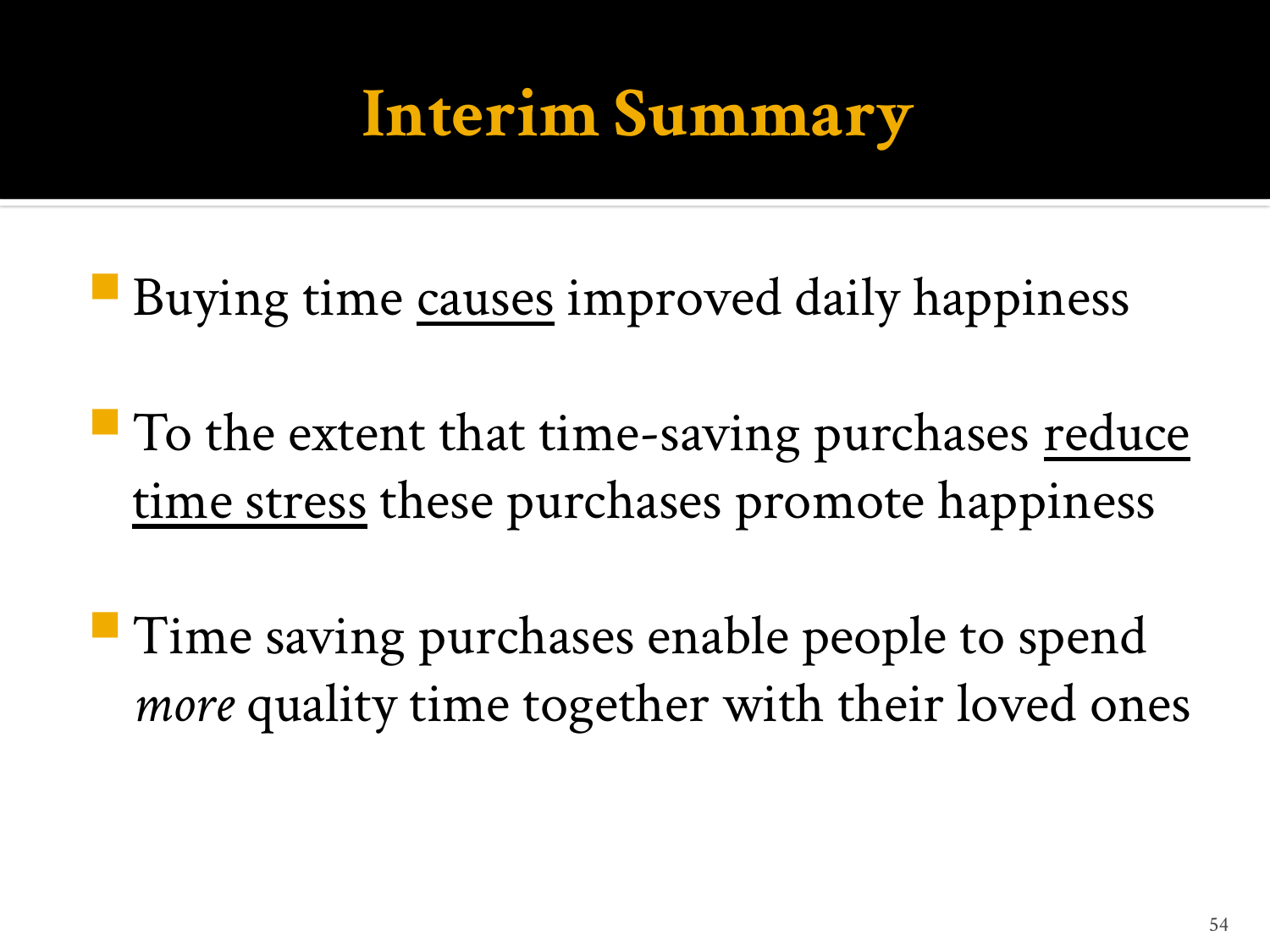

# Interim Summary
Buying time causes improved daily happiness

To the extent that time-saving purchases reduce time stress these purchases promote happiness

Time saving purchases enable people to spend more quality time together with their loved ones

54